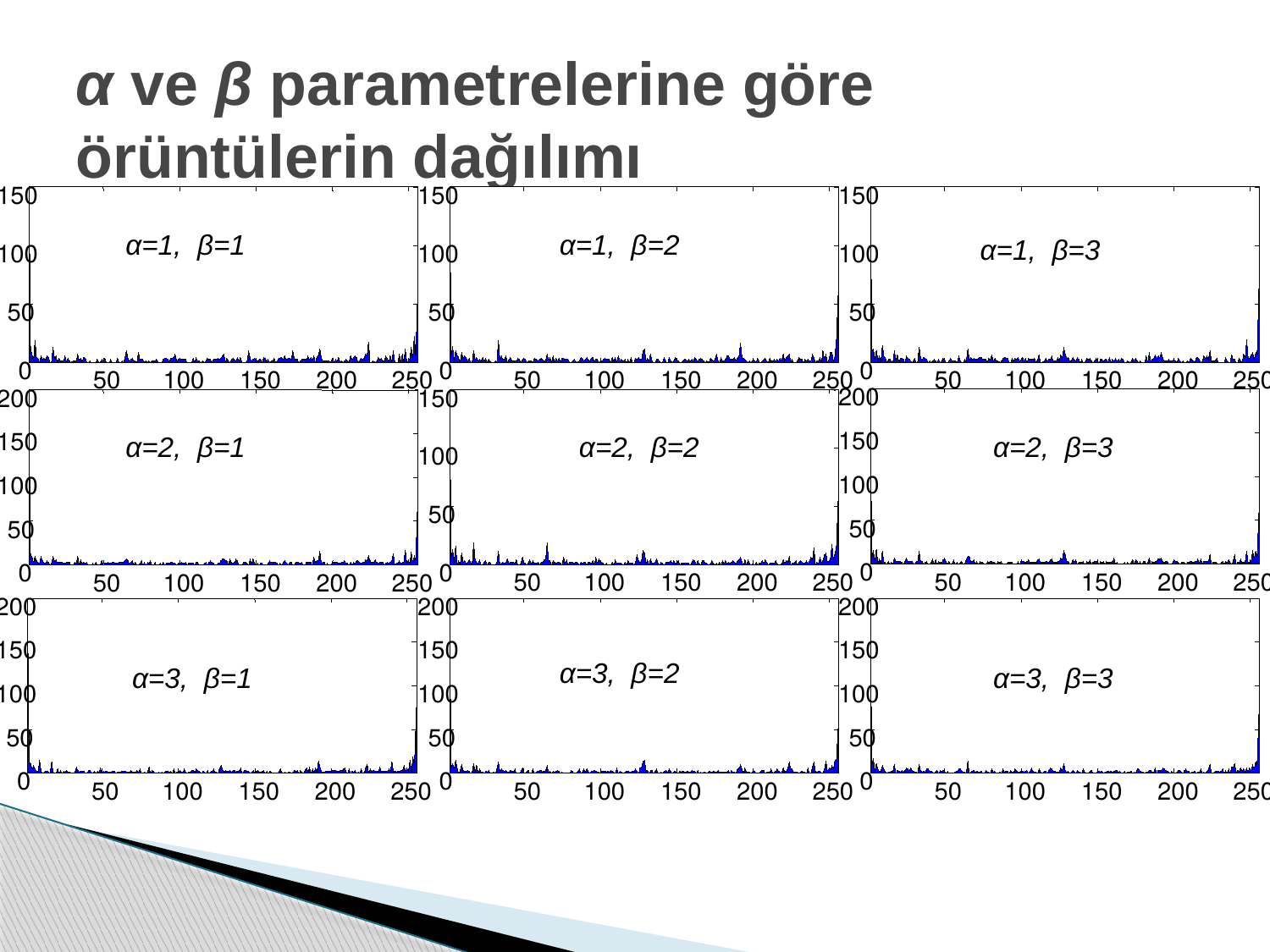

# α ve β parametrelerine göre örüntülerin dağılımı
150

100

50

0

50
100
150
200
250
150

100

50

0

50
100
150
200
250
150

100

50

0

50
100
150
200
250
α=1,  β=1
α=1,  β=2
α=1,  β=3
200

150

100

50

0

50
100
150
200
250
150

100

50

0

50
100
150
200
250
200

150

100

50

0

50
100
150
200
250
α=2,  β=1
α=2,  β=2
α=2,  β=3
200

150

100

50

0

50
100
150
200
250
200

150

100

50

0

50
100
150
200
250
200

150

100

50

0

50
100
150
200
250
α=3,  β=2
α=3,  β=1
α=3,  β=3